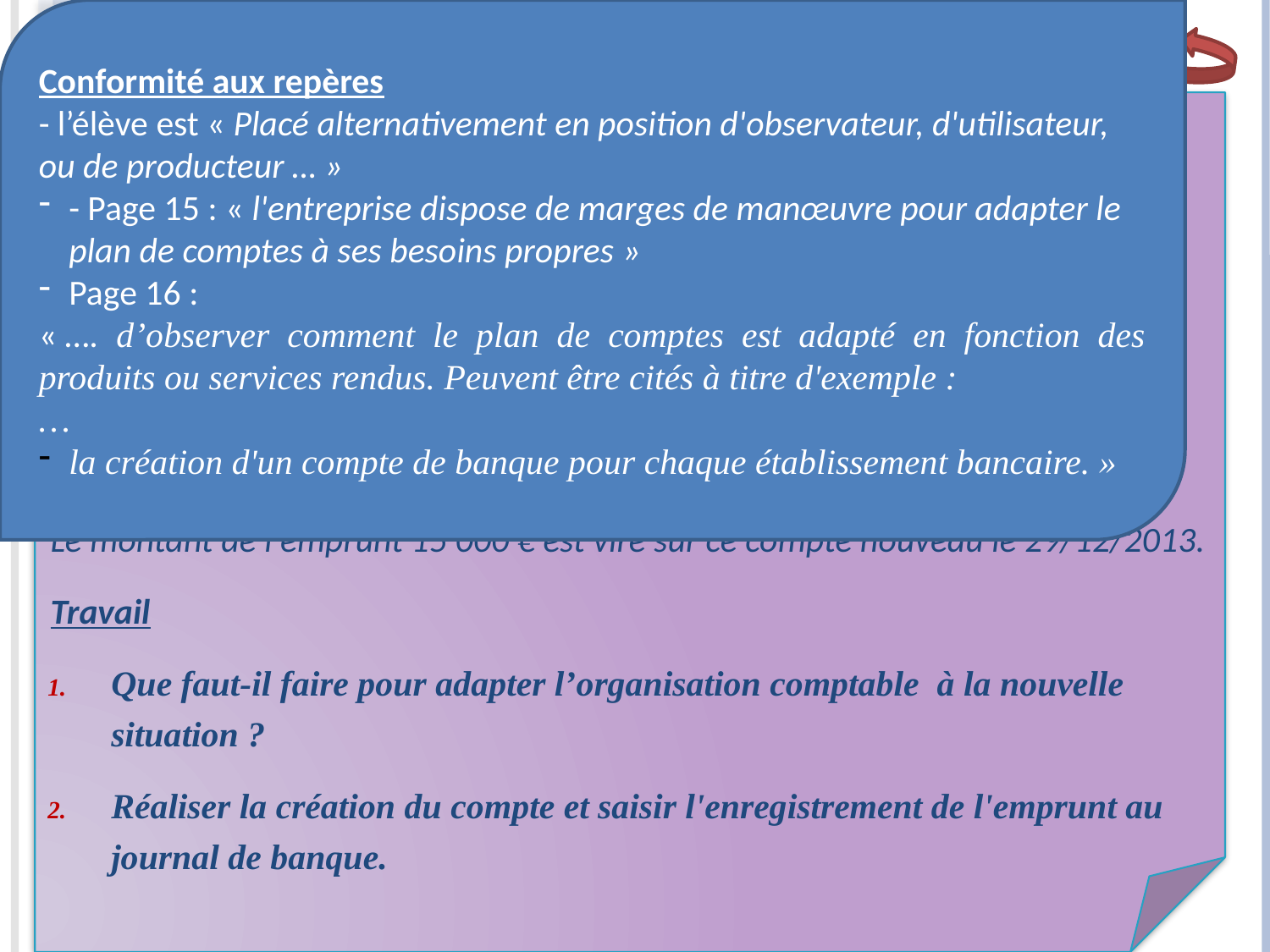

Conformité aux repères
- l’élève est « Placé alternativement en position d'observateur, d'utilisateur, ou de producteur … »
- Page 15 : « l'entreprise dispose de marges de manœuvre pour adapter le plan de comptes à ses besoins propres »
Page 16 :
« …. d’observer comment le plan de comptes est adapté en fonction des produits ou services rendus. Peuvent être cités à titre d'exemple :
…
la création d'un compte de banque pour chaque établissement bancaire. »
Ecotreee– séquence 1

Partie 3 : Adaptation du plan de comptes aux besoins
Exemple de mini contexte (n°2)
La SAS ECOTREE vient de réaliser un emprunt. Jusqu'à présent, elle ne disposait que d'un seul compte auprès du Crédit Agricole. Pour ce nouvel emprunt, elle a fait jouer la concurrence et la meilleure offre est venue de la banque CIC, à qui elle a donc emprunté. Une des conditions imposée par la banque, cependant, était que la SAS ouvre un compte au CIC.
Le montant de l'emprunt 15 000 € est viré sur ce compte nouveau le 29/12/2013.
Travail
Que faut-il faire pour adapter l’organisation comptable  à la nouvelle situation ?
Réaliser la création du compte et saisir l'enregistrement de l'emprunt au journal de banque.